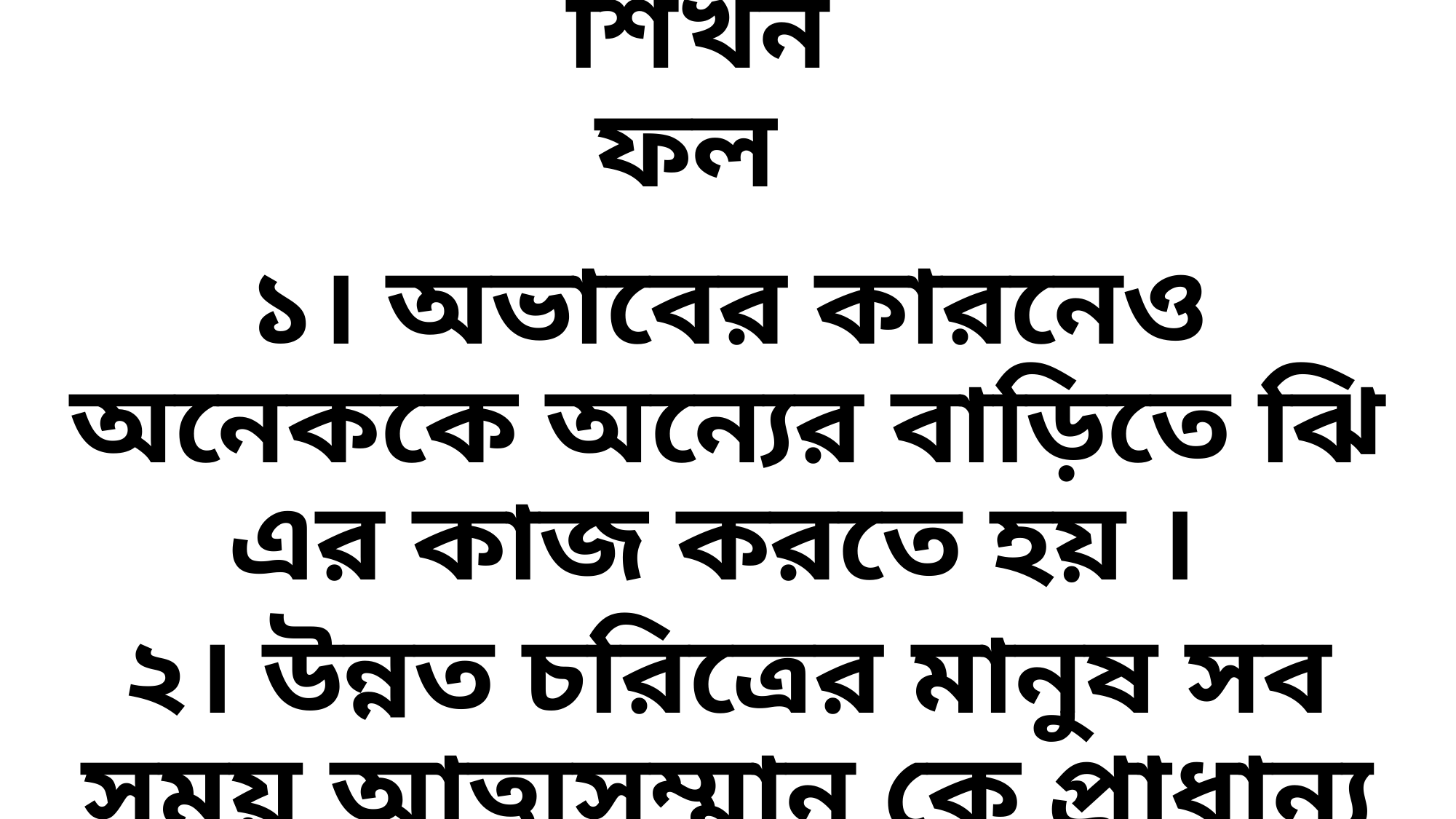

# শিখনফল
১। অভাবের কারনেও অনেককে অন্যের বাড়িতে ঝি এর কাজ করতে হয় ।
২। উন্নত চরিত্রের মানুষ সব সময় আত্মসম্মান কে প্রাধান্য দিয়ে থাকে ।